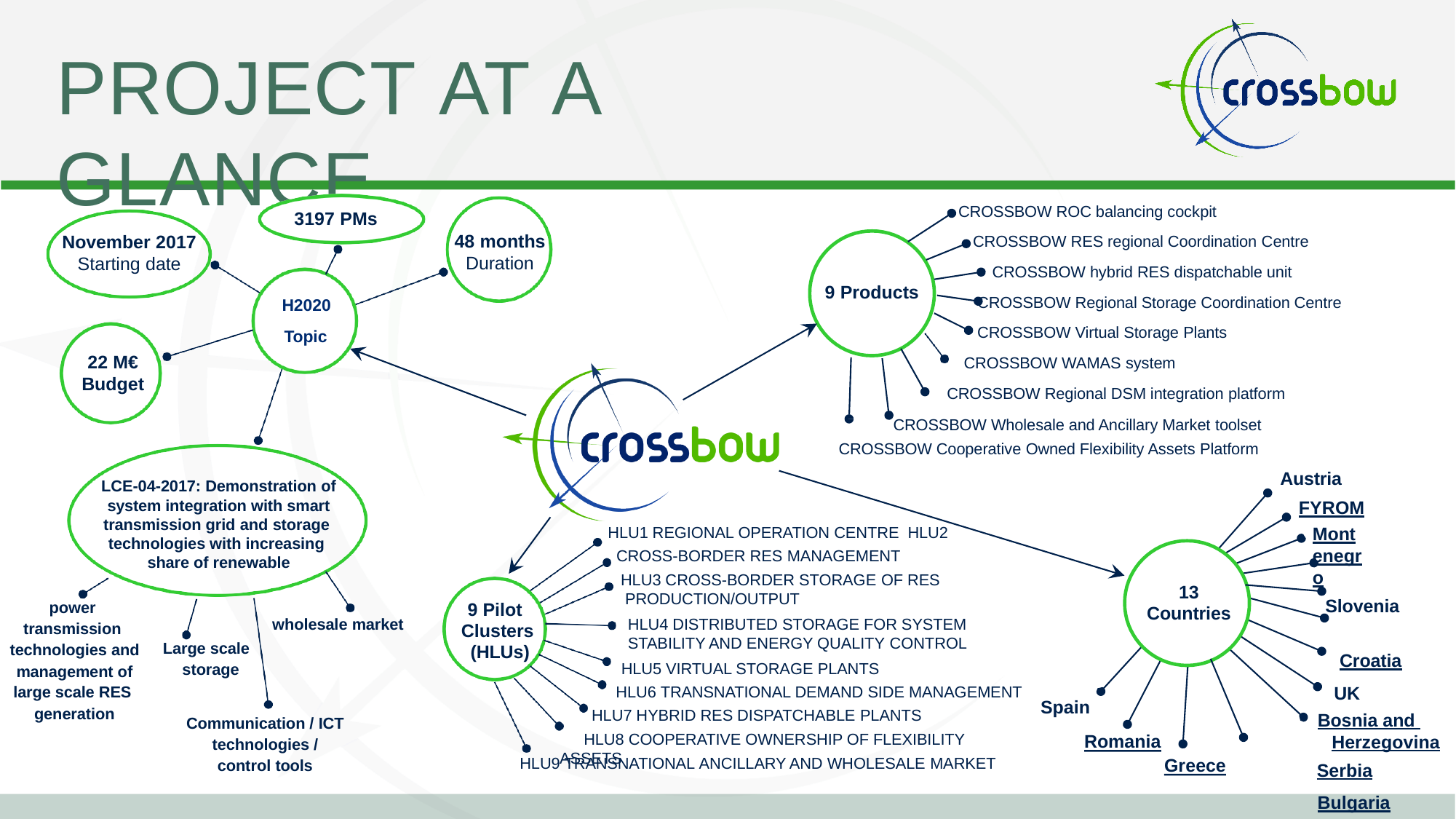

# PROJECT AT A GLANCE
CROSSBOW ROC balancing cockpit  CROSSBOW RES regional Coordination Centre
CROSSBOW hybrid RES dispatchable unit  CROSSBOW Regional Storage Coordination Centre  CROSSBOW Virtual Storage Plants
CROSSBOW WAMAS system
CROSSBOW Regional DSM integration platform

3197 PMs

November 2017
Starting date
48 months
Duration

9 Products
H2020
Topic
22 M€
Budget

CROSSBOW Wholesale and Ancillary Market toolset  CROSSBOW Cooperative Owned Flexibility Assets Platform
Austria
FYROM
Montenegro
Slovenia  Croatia
UK
Bosnia and  Herzegovina
Serbia
Bulgaria  Germany
LCE-04-2017: Demonstration of  system integration with smart  transmission grid and storage  technologies with increasing  share of renewable
HLU1 REGIONAL OPERATION CENTRE  HLU2 CROSS-BORDER RES MANAGEMENT

HLU3 CROSS-BORDER STORAGE OF RES  PRODUCTION/OUTPUT
HLU4 DISTRIBUTED STORAGE FOR SYSTEM  STABILITY AND ENERGY QUALITY CONTROL
HLU5 VIRTUAL STORAGE PLANTS
HLU6 TRANSNATIONAL DEMAND SIDE MANAGEMENT  HLU7 HYBRID RES DISPATCHABLE PLANTS
HLU8 COOPERATIVE OWNERSHIP OF FLEXIBILITY ASSETS
13
Countries

power  transmission  technologies and  management of  large scale RES  generation
9 Pilot  Clusters  (HLUs)
wholesale market
Large scale  storage
Spain
Romania
Communication / ICT  technologies /  control tools

HLU9 TRANSNATIONAL ANCILLARY AND WHOLESALE MARKET
Greece